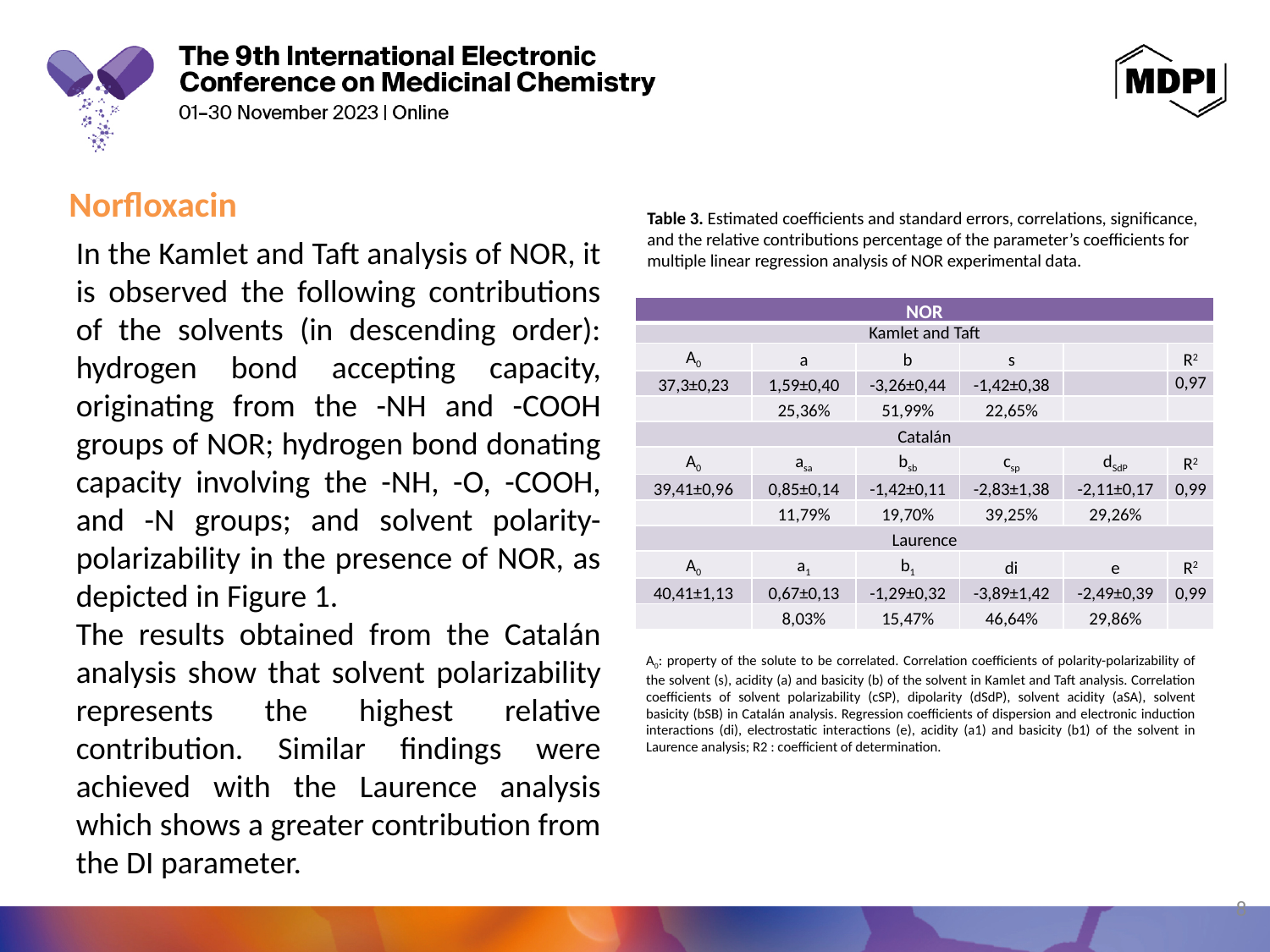

Norfloxacin
Table 3. Estimated coefficients and standard errors, correlations, significance, and the relative contributions percentage of the parameter’s coefficients for multiple linear regression analysis of NOR experimental data.
In the Kamlet and Taft analysis of NOR, it is observed the following contributions of the solvents (in descending order): hydrogen bond accepting capacity, originating from the -NH and -COOH groups of NOR; hydrogen bond donating capacity involving the -NH, -O, -COOH, and -N groups; and solvent polarity-polarizability in the presence of NOR, as depicted in Figure 1.
The results obtained from the Catalán analysis show that solvent polarizability represents the highest relative contribution. Similar findings were achieved with the Laurence analysis which shows a greater contribution from the DI parameter.
| NOR |  |  |  |  |  |
| --- | --- | --- | --- | --- | --- |
| Kamlet and Taft |  |  |  |  |  |
| A0 | a | b | s |  | R2 |
| 37,3±0,23 | 1,59±0,40 | -3,26±0,44 | -1,42±0,38 |  | 0,97 |
|  | 25,36% | 51,99% | 22,65% |  |  |
| Catalán |  |  |  |  |  |
| A0 | asa | bsb | csp | dSdP | R2 |
| 39,41±0,96 | 0,85±0,14 | -1,42±0,11 | -2,83±1,38 | -2,11±0,17 | 0,99 |
|  | 11,79% | 19,70% | 39,25% | 29,26% |  |
| Laurence |  |  |  |  |  |
| A0 | a1 | b1 | di | e | R2 |
| 40,41±1,13 | 0,67±0,13 | -1,29±0,32 | -3,89±1,42 | -2,49±0,39 | 0,99 |
|  | 8,03% | 15,47% | 46,64% | 29,86% |  |
A0: property of the solute to be correlated. Correlation coefficients of polarity-polarizability of the solvent (s), acidity (a) and basicity (b) of the solvent in Kamlet and Taft analysis. Correlation coefficients of solvent polarizability (cSP), dipolarity (dSdP), solvent acidity (aSA), solvent basicity (bSB) in Catalán analysis. Regression coefficients of dispersion and electronic induction interactions (di), electrostatic interactions (e), acidity (a1) and basicity (b1) of the solvent in Laurence analysis; R2 : coefficient of determination.
8